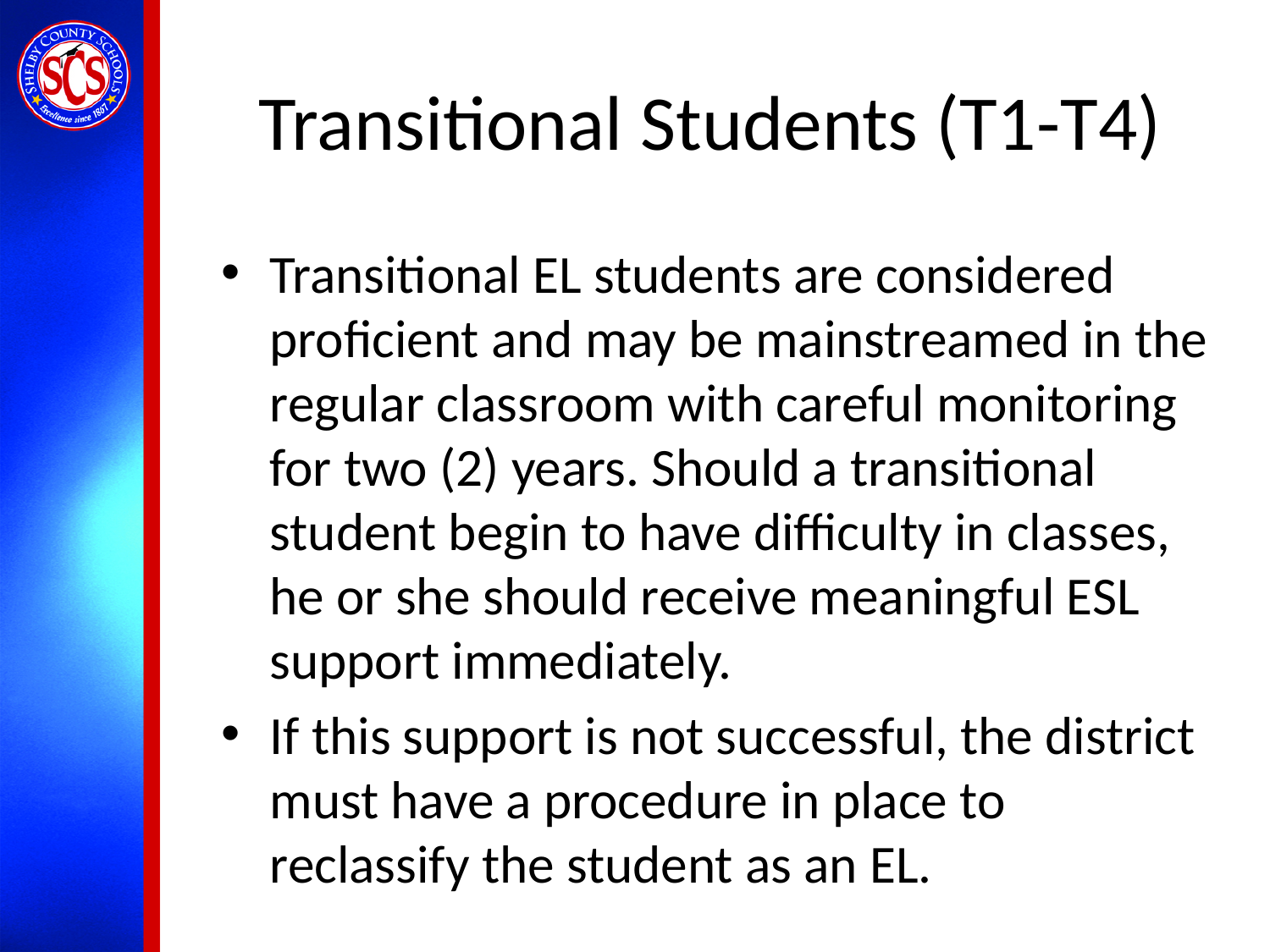

# Transitional Students (T1-T4)
Transitional EL students are considered proficient and may be mainstreamed in the regular classroom with careful monitoring for two (2) years. Should a transitional student begin to have difficulty in classes, he or she should receive meaningful ESL support immediately.​
If this support is not successful, the district must have a procedure in place to reclassify the student as an EL.